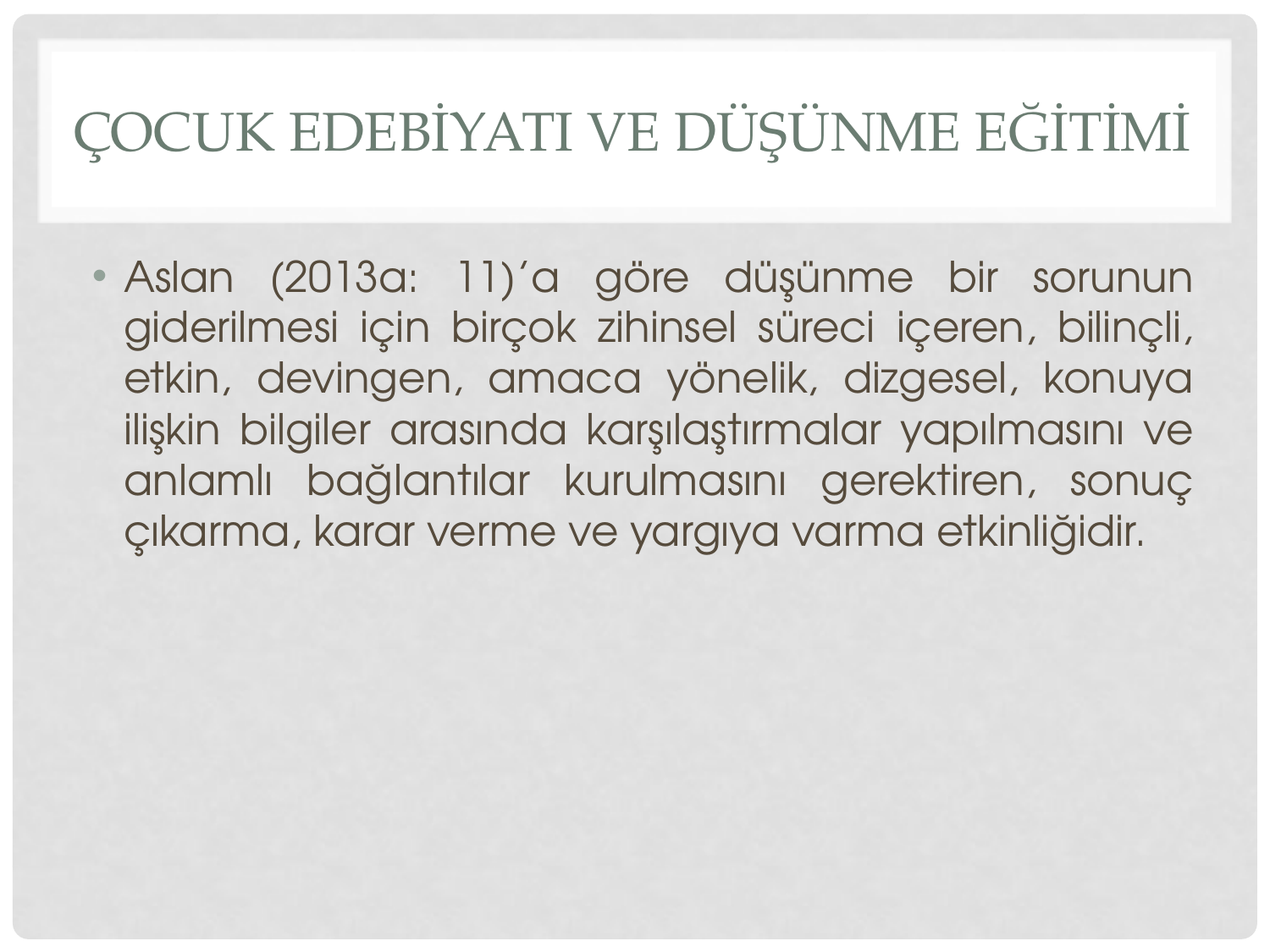

# Çocuk Edebiyatı ve Düşünme Eğitimi
Aslan (2013a: 11)’a göre düşünme bir sorunun giderilmesi için birçok zihinsel süreci içeren, bilinçli, etkin, devingen, amaca yönelik, dizgesel, konuya ilişkin bilgiler arasında karşılaştırmalar yapılmasını ve anlamlı bağlantılar kurulmasını gerektiren, sonuç çıkarma, karar verme ve yargıya varma etkinliğidir.